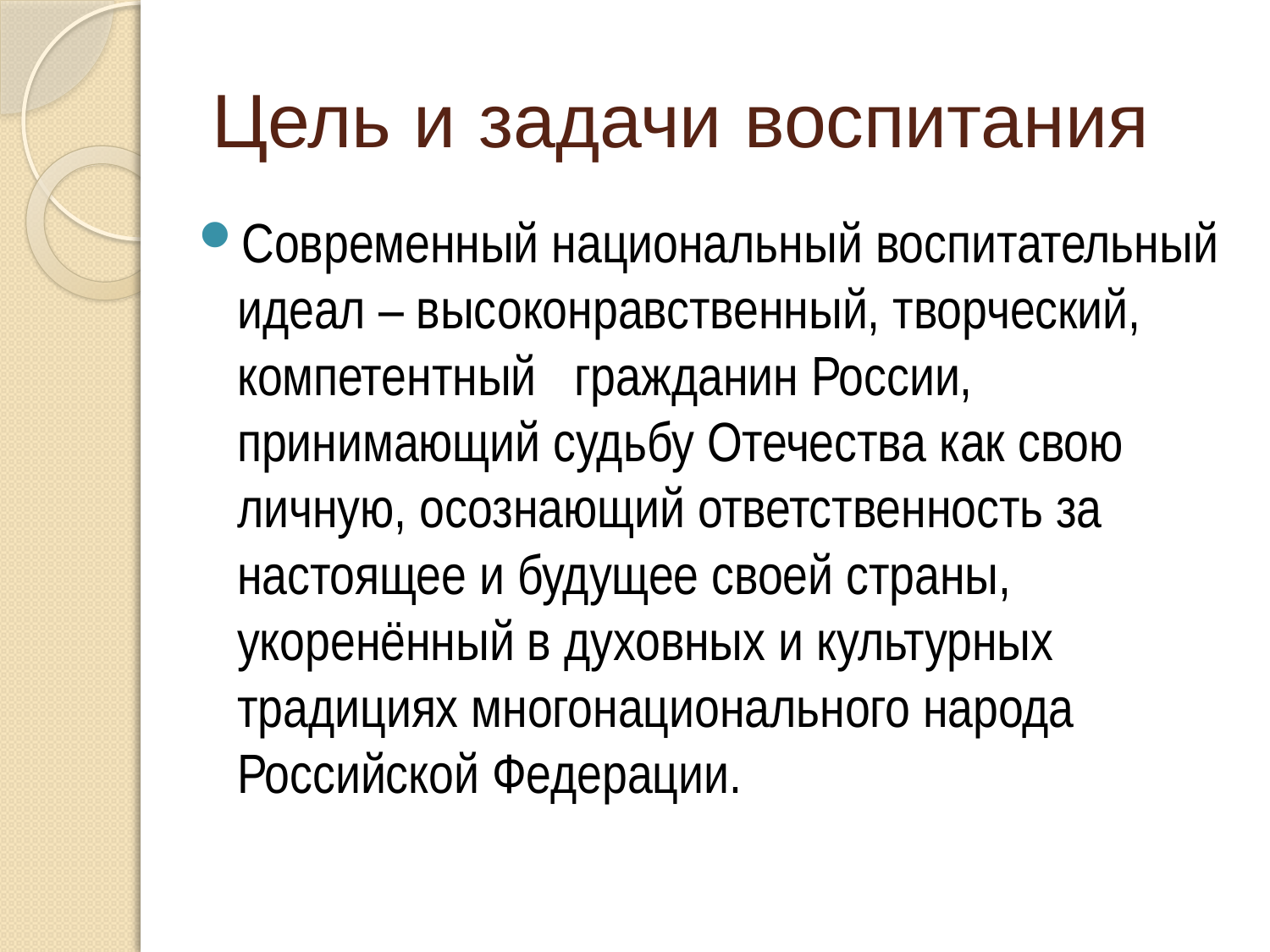

# Цель и задачи воспитания
Современный национальный воспитательный идеал – высоконравственный, творческий, компетентный   гражданин России, принимающий судьбу Отечества как свою личную, осознающий ответственность за настоящее и будущее своей страны, укоренённый в духовных и культурных традициях многонационального народа Российской Федерации.